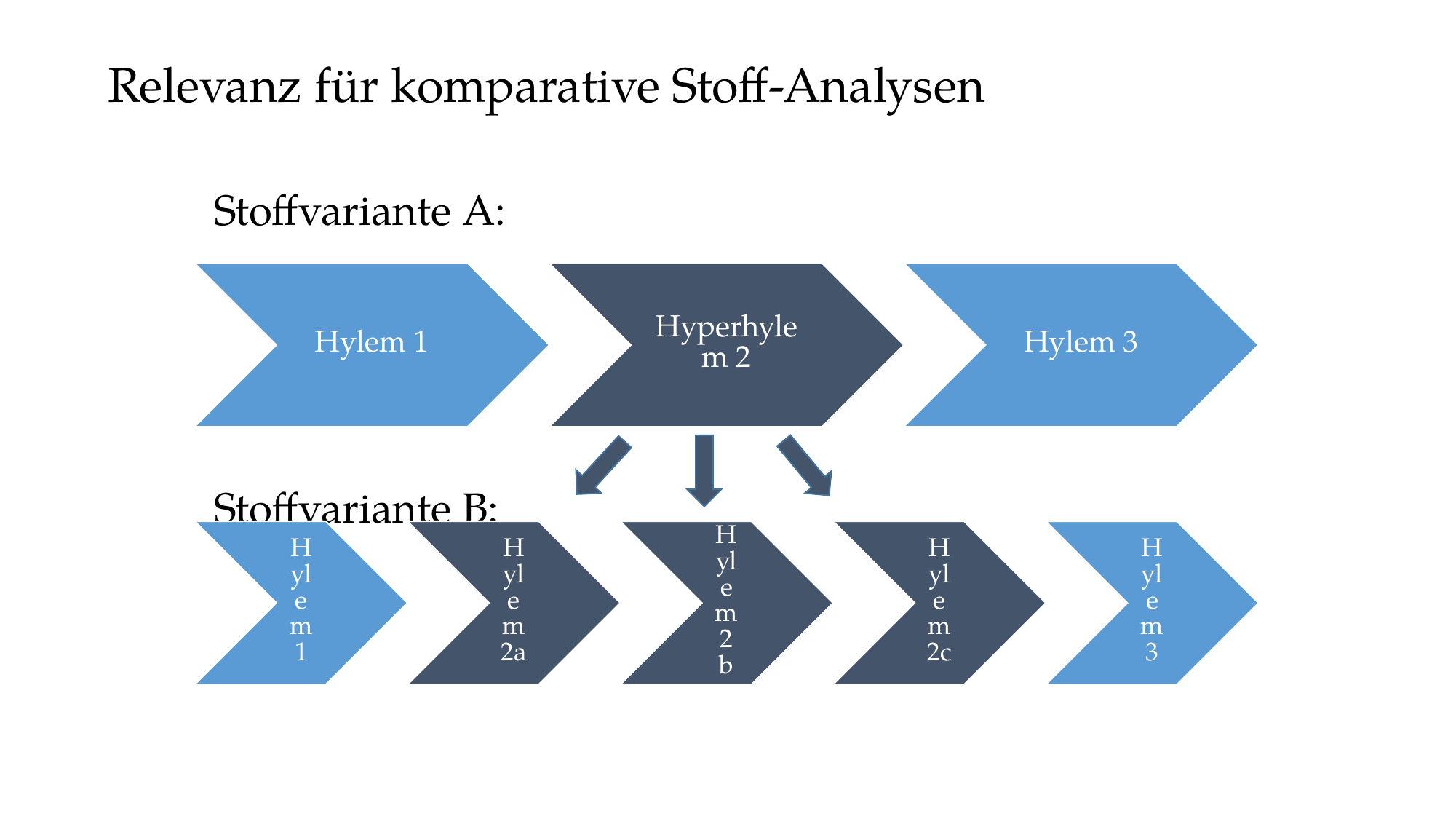

Relevanz für komparative Stoff-Analysen
Stoffvariante A:
Hylem 1
Hyperhylem 2
Hylem 3

Stoffvariante B:
Hylem 1
Hylem 2a
Hylem 2b
Hylem 2c
Hylem 3
42